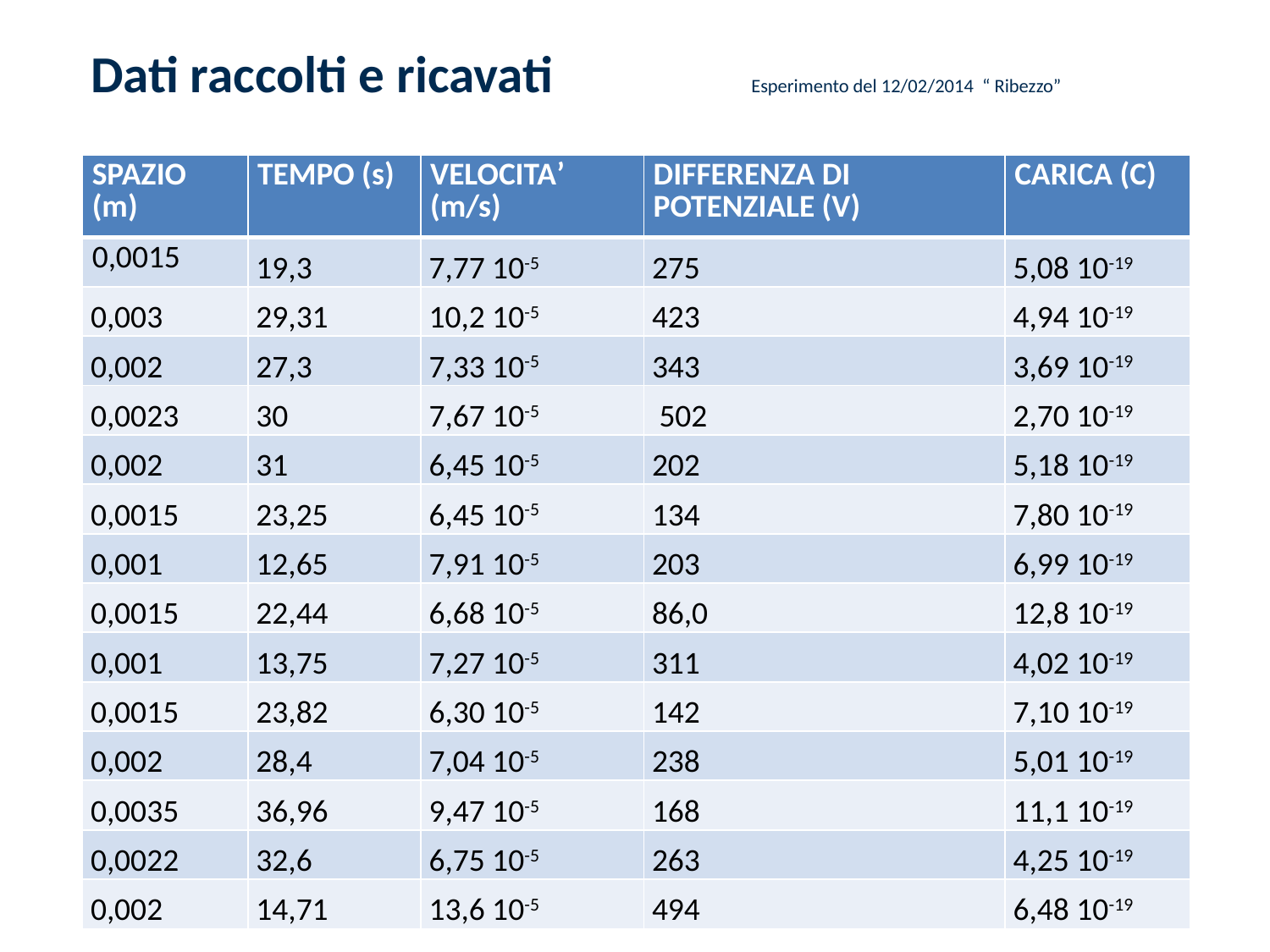

# Dati raccolti e ricavati                 Esperimento del 12/02/2014  “ Ribezzo”
| SPAZIO (m) | TEMPO (s) | VELOCITA’ (m/s) | DIFFERENZA DI POTENZIALE (V) | CARICA (C) |
| --- | --- | --- | --- | --- |
| 0,0015 | 19,3 | 7,77 10-5 | 275 | 5,08 10-19 |
| 0,003 | 29,31 | 10,2 10-5 | 423 | 4,94 10-19 |
| 0,002 | 27,3 | 7,33 10-5 | 343 | 3,69 10-19 |
| 0,0023 | 30 | 7,67 10-5 | 502 | 2,70 10-19 |
| 0,002 | 31 | 6,45 10-5 | 202 | 5,18 10-19 |
| 0,0015 | 23,25 | 6,45 10-5 | 134 | 7,80 10-19 |
| 0,001 | 12,65 | 7,91 10-5 | 203 | 6,99 10-19 |
| 0,0015 | 22,44 | 6,68 10-5 | 86,0 | 12,8 10-19 |
| 0,001 | 13,75 | 7,27 10-5 | 311 | 4,02 10-19 |
| 0,0015 | 23,82 | 6,30 10-5 | 142 | 7,10 10-19 |
| 0,002 | 28,4 | 7,04 10-5 | 238 | 5,01 10-19 |
| 0,0035 | 36,96 | 9,47 10-5 | 168 | 11,1 10-19 |
| 0,0022 | 32,6 | 6,75 10-5 | 263 | 4,25 10-19 |
| 0,002 | 14,71 | 13,6 10-5 | 494 | 6,48 10-19 |